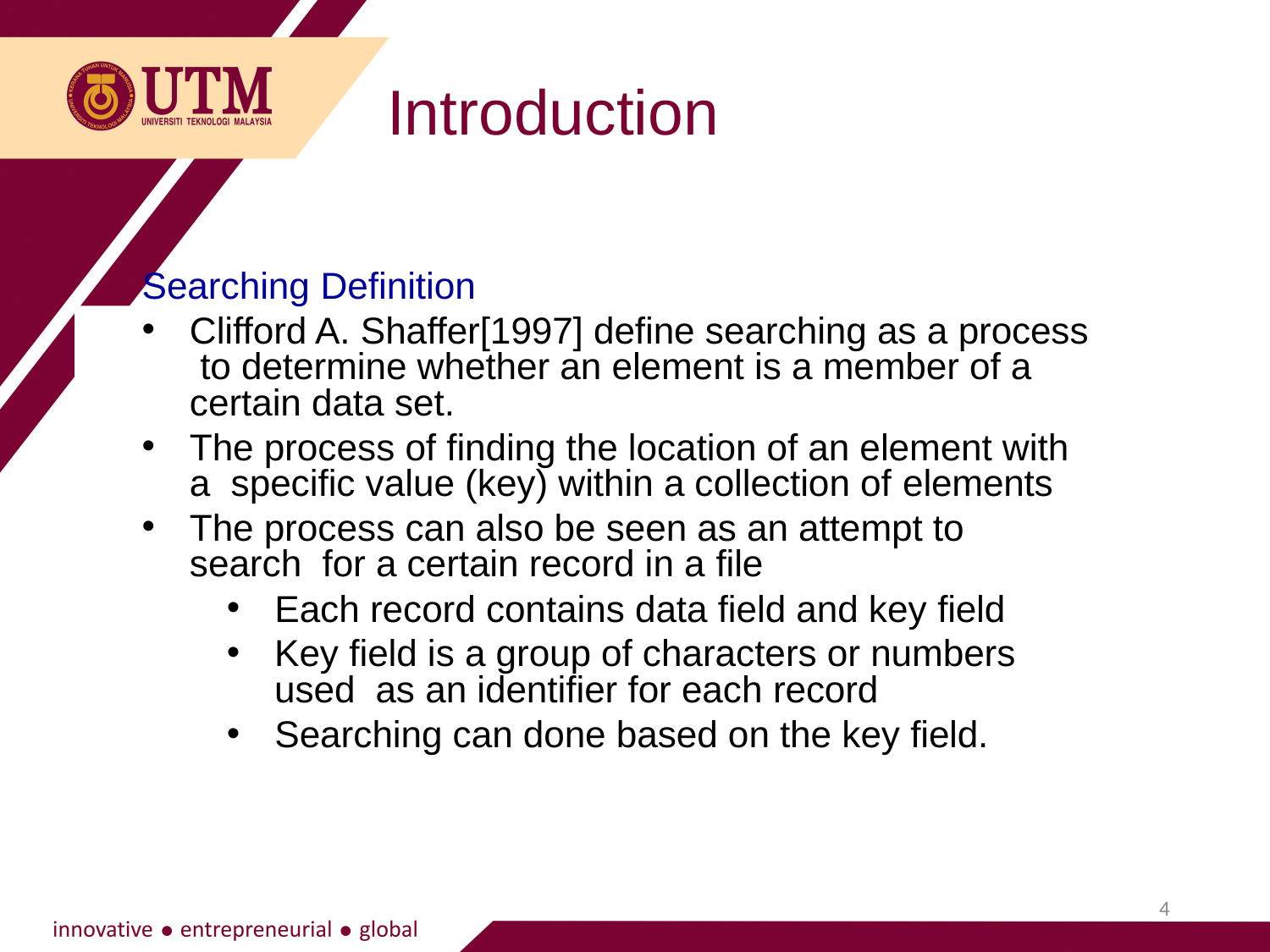

Introduction
Searching Definition
Clifford A. Shaffer[1997] define searching as a process  to determine whether an element is a member of a  certain data set.
The process of finding the location of an element with a  specific value (key) within a collection of elements
The process can also be seen as an attempt to search  for a certain record in a file
Each record contains data field and key field
Key field is a group of characters or numbers used  as an identifier for each record
Searching can done based on the key field.

4